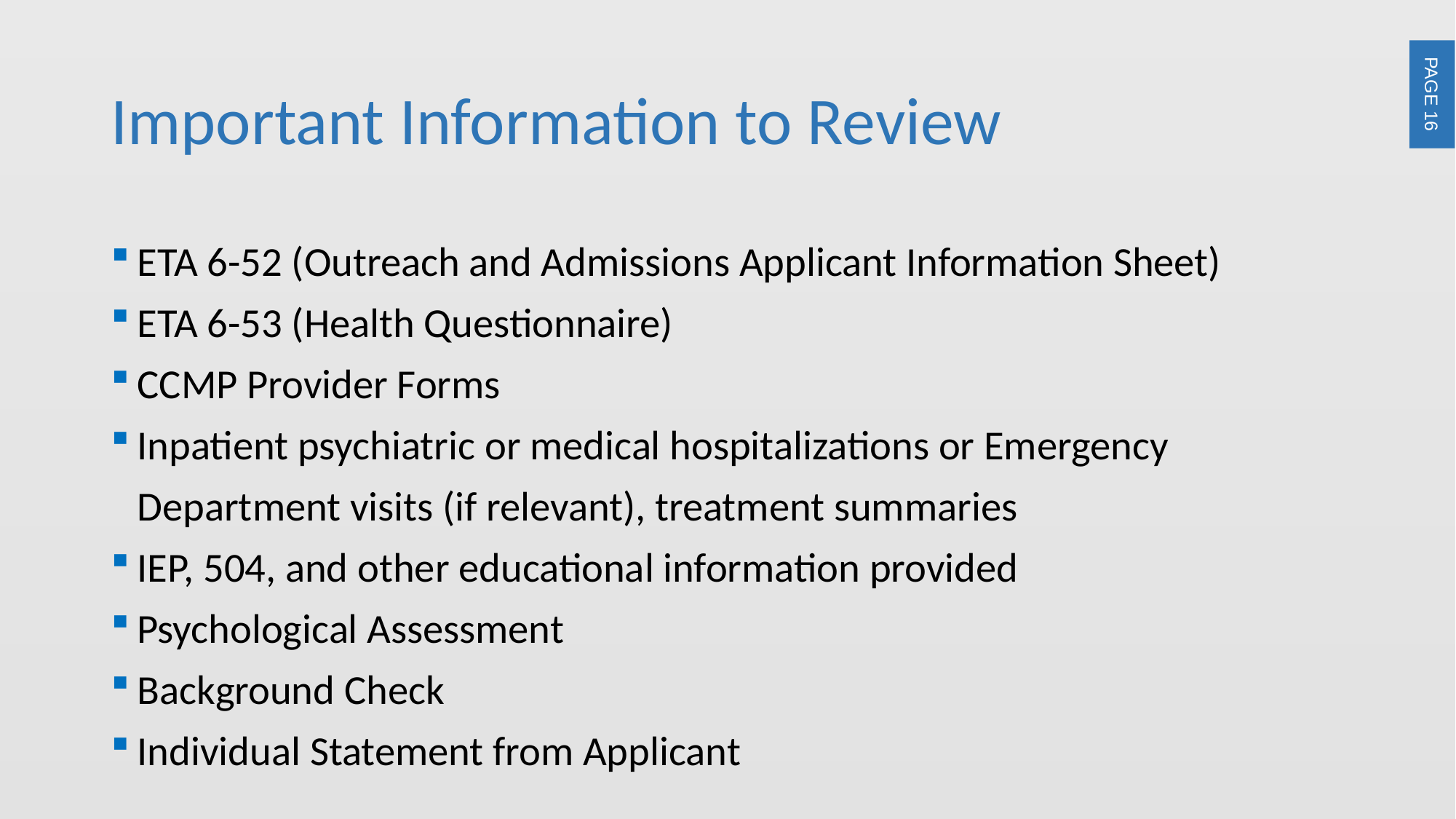

# Important Information to Review
ETA 6-52 (Outreach and Admissions Applicant Information Sheet)
ETA 6-53 (Health Questionnaire)
CCMP Provider Forms
Inpatient psychiatric or medical hospitalizations or Emergency Department visits (if relevant), treatment summaries
IEP, 504, and other educational information provided
Psychological Assessment
Background Check
Individual Statement from Applicant